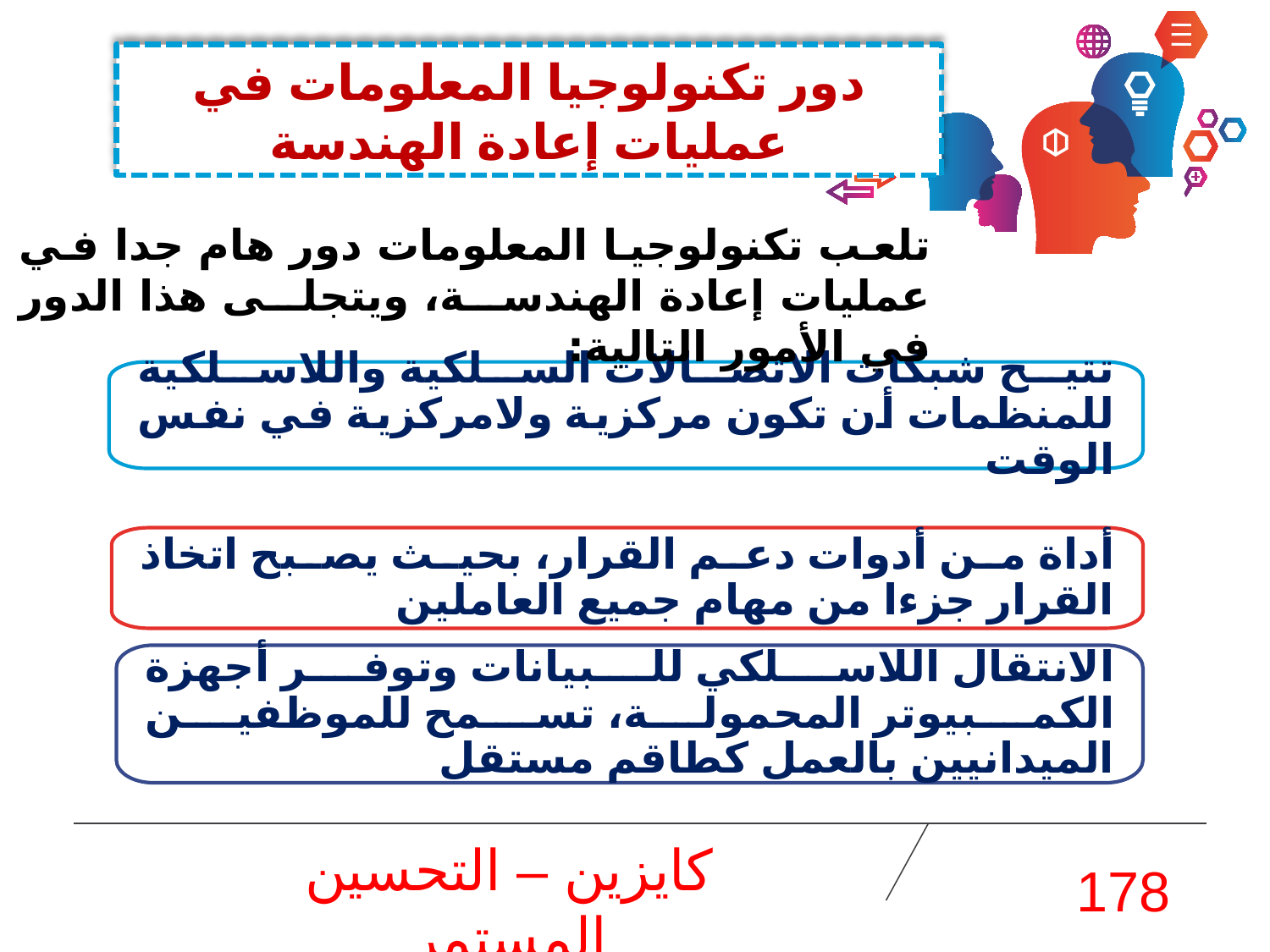

دور تكنولوجيا المعلومات في عمليات إعادة الهندسة
تلعب تكنولوجيا المعلومات دور هام جدا في عمليات إعادة الهندسة، ويتجلى هذا الدور في الأمور التالية:
تتيح شبكات الاتصالات السلكية واللاسلكية للمنظمات أن تكون مركزية ولامركزية في نفس الوقت
أداة من أدوات دعم القرار، بحيث يصبح اتخاذ القرار جزءا من مهام جميع العاملين
الانتقال اللاسلكي للبيانات وتوفر أجهزة الكمبيوتر المحمولة، تسمح للموظفين الميدانيين بالعمل كطاقم مستقل
كايزين – التحسين المستمر
178